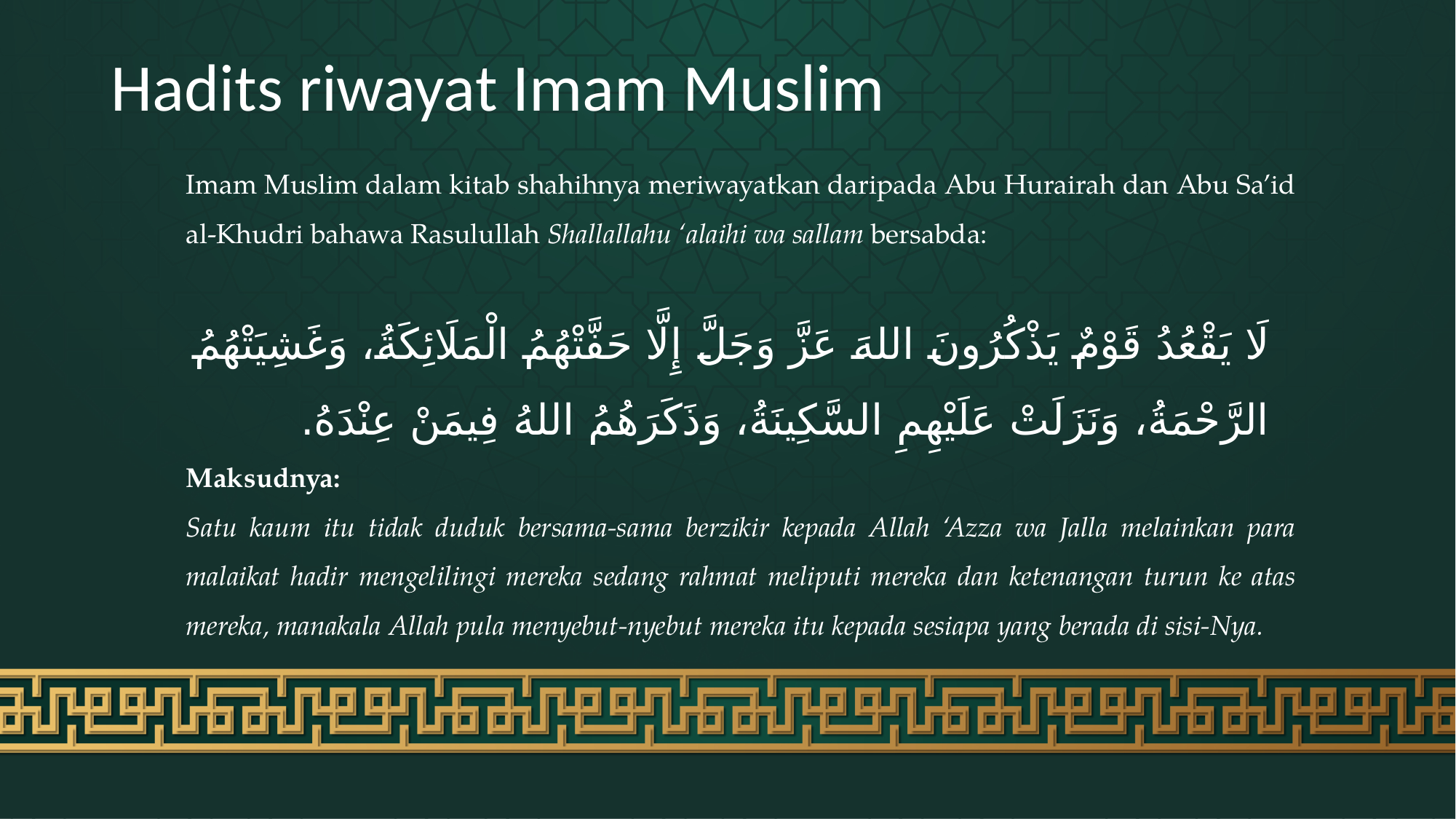

# Hadits riwayat Imam Muslim
Imam Muslim dalam kitab shahihnya meriwayatkan daripada Abu Hurairah dan Abu Sa’id al-Khudri bahawa Rasulullah Shallallahu ‘alaihi wa sallam bersabda:
لَا يَقْعُدُ قَوْمٌ يَذْكُرُونَ اللهَ عَزَّ وَجَلَّ إِلَّا حَفَّتْهُمُ الْمَلَائِكَةُ، وَغَشِيَتْهُمُ الرَّحْمَةُ، وَنَزَلَتْ عَلَيْهِمِ السَّكِينَةُ، وَذَكَرَهُمُ اللهُ فِيمَنْ عِنْدَهُ.
Maksudnya:
Satu kaum itu tidak duduk bersama-sama berzikir kepada Allah ‘Azza wa Jalla melainkan para malaikat hadir mengelilingi mereka sedang rahmat meliputi mereka dan ketenangan turun ke atas mereka, manakala Allah pula menyebut-nyebut mereka itu kepada sesiapa yang berada di sisi-Nya.